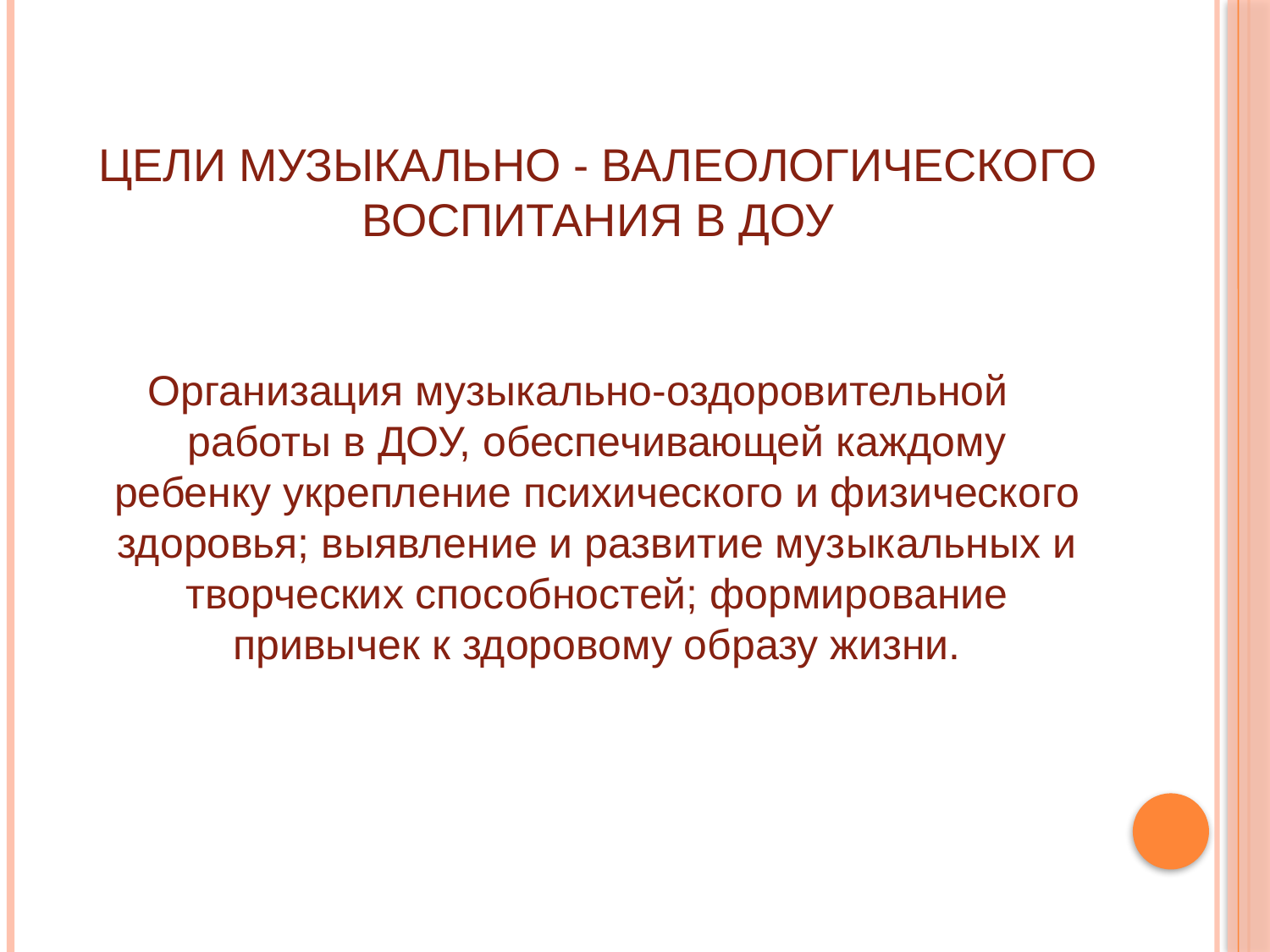

# Цели музыкально - валеологического воспитания в ДОУ
Организация музыкально-оздоровительной работы в ДОУ, обеспечивающей каждому ребенку укрепление психического и физического здоровья; выявление и развитие музыкальных и творческих способностей; формирование привычек к здоровому образу жизни.